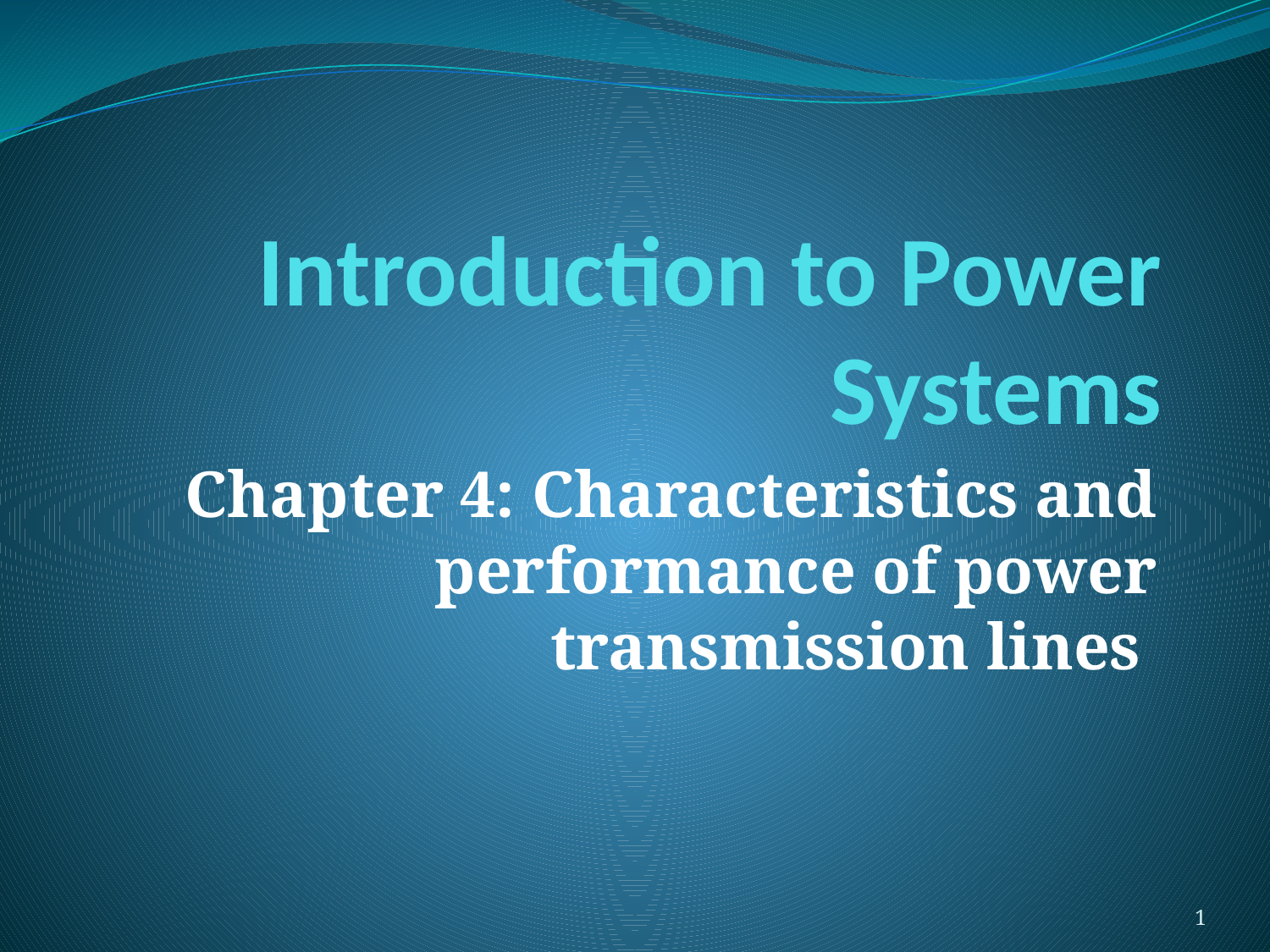

# Introduction to Power Systems
Chapter 4: Characteristics and performance of power transmission lines

1